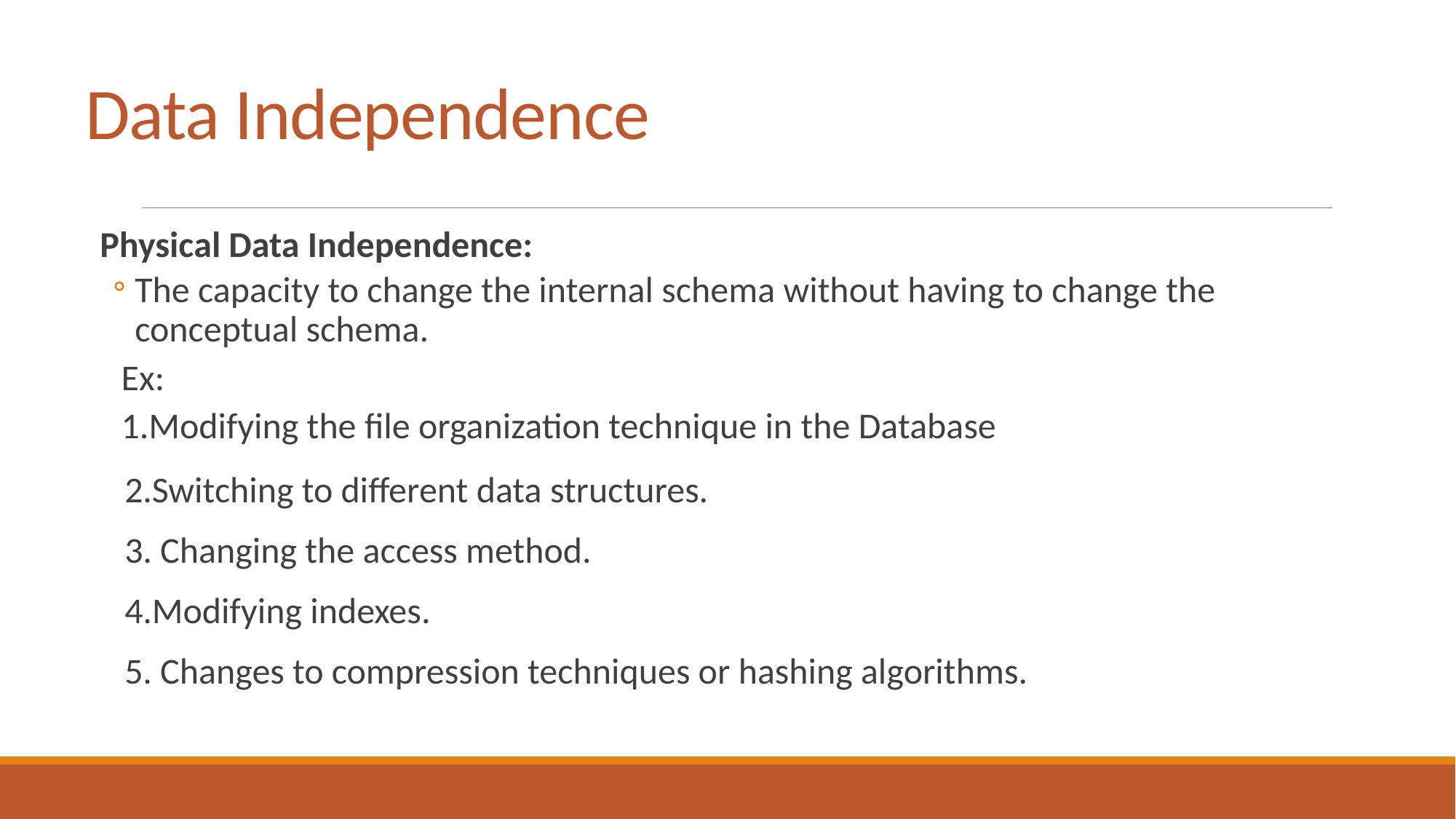

# Data Independence
Physical Data Independence:
The capacity to change the internal schema without having to change the conceptual schema.
 Ex:
 1.Modifying the file organization technique in the Database
   2.Switching to different data structures.
   3. Changing the access method.
   4.Modifying indexes.
   5. Changes to compression techniques or hashing algorithms.